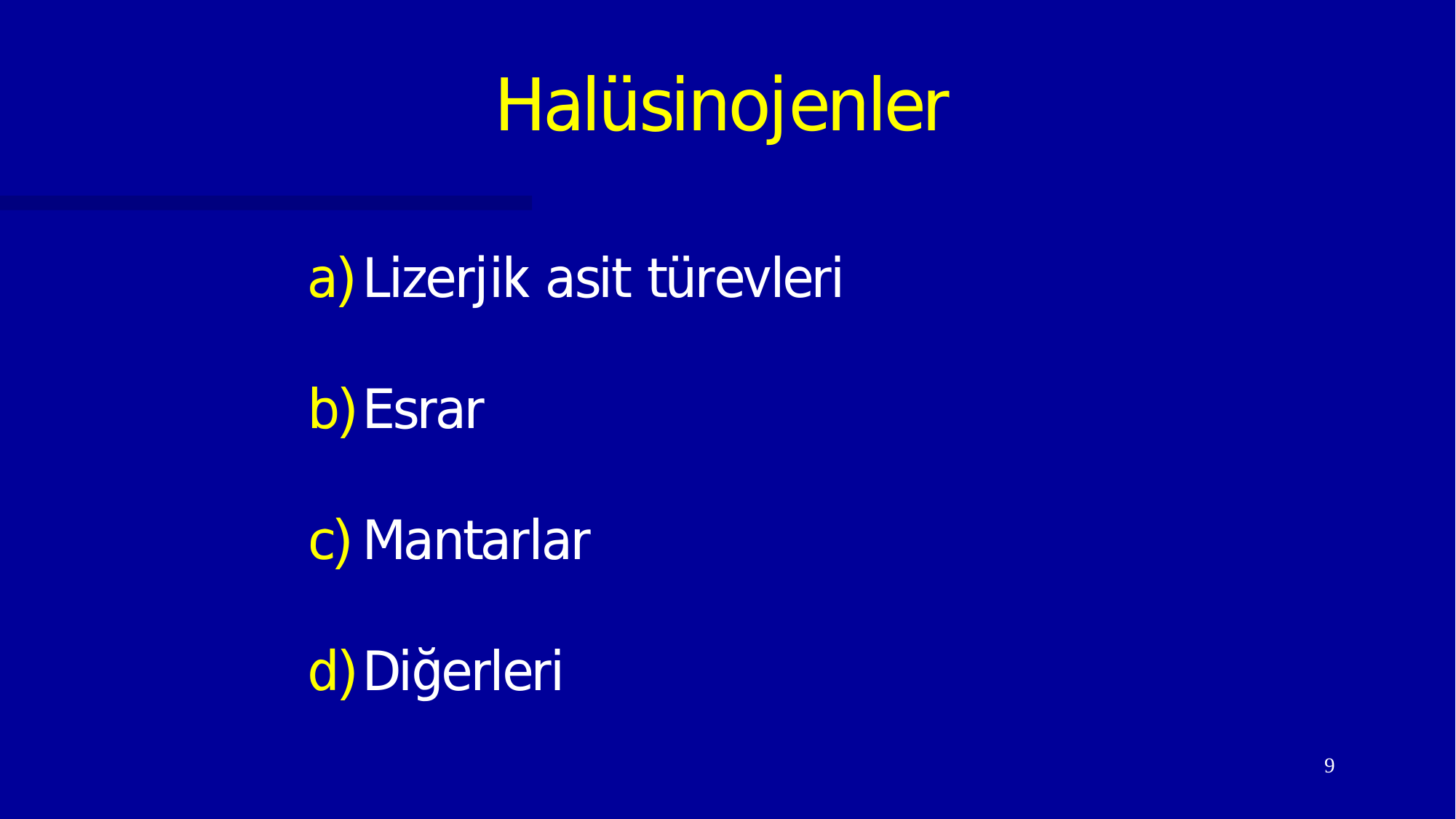

Halüsinojenler
Lizerjik asit türevleri

Esrar

Mantarlar

Diğerleri
9